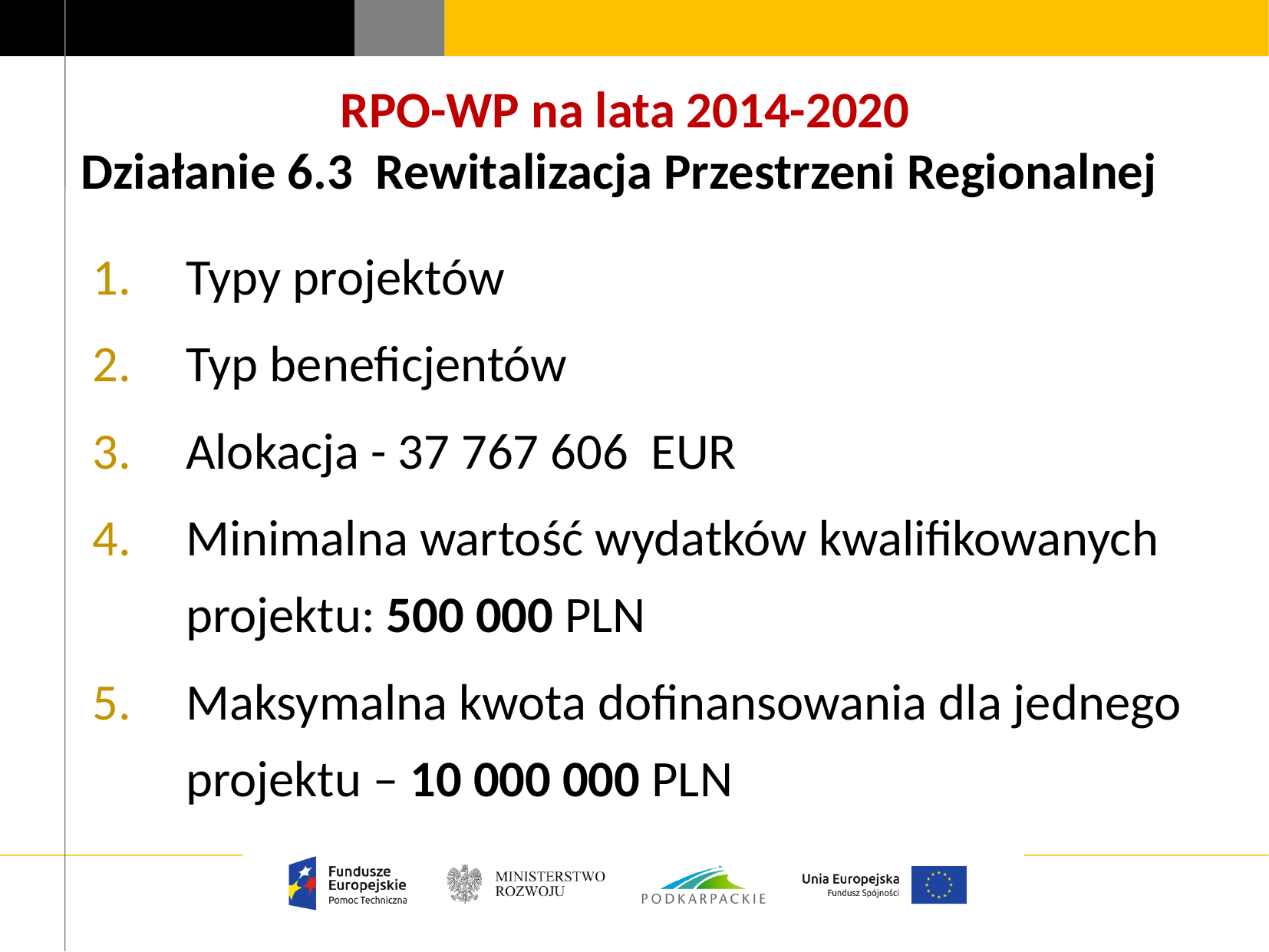

# RPO-WP na lata 2014-2020 Działanie 6.3  Rewitalizacja Przestrzeni Regionalnej
Typy projektów
Typ beneficjentów
Alokacja - 37 767 606  EUR
Minimalna wartość wydatków kwalifikowanych projektu: 500 000 PLN
Maksymalna kwota dofinansowania dla jednego projektu – 10 000 000 PLN